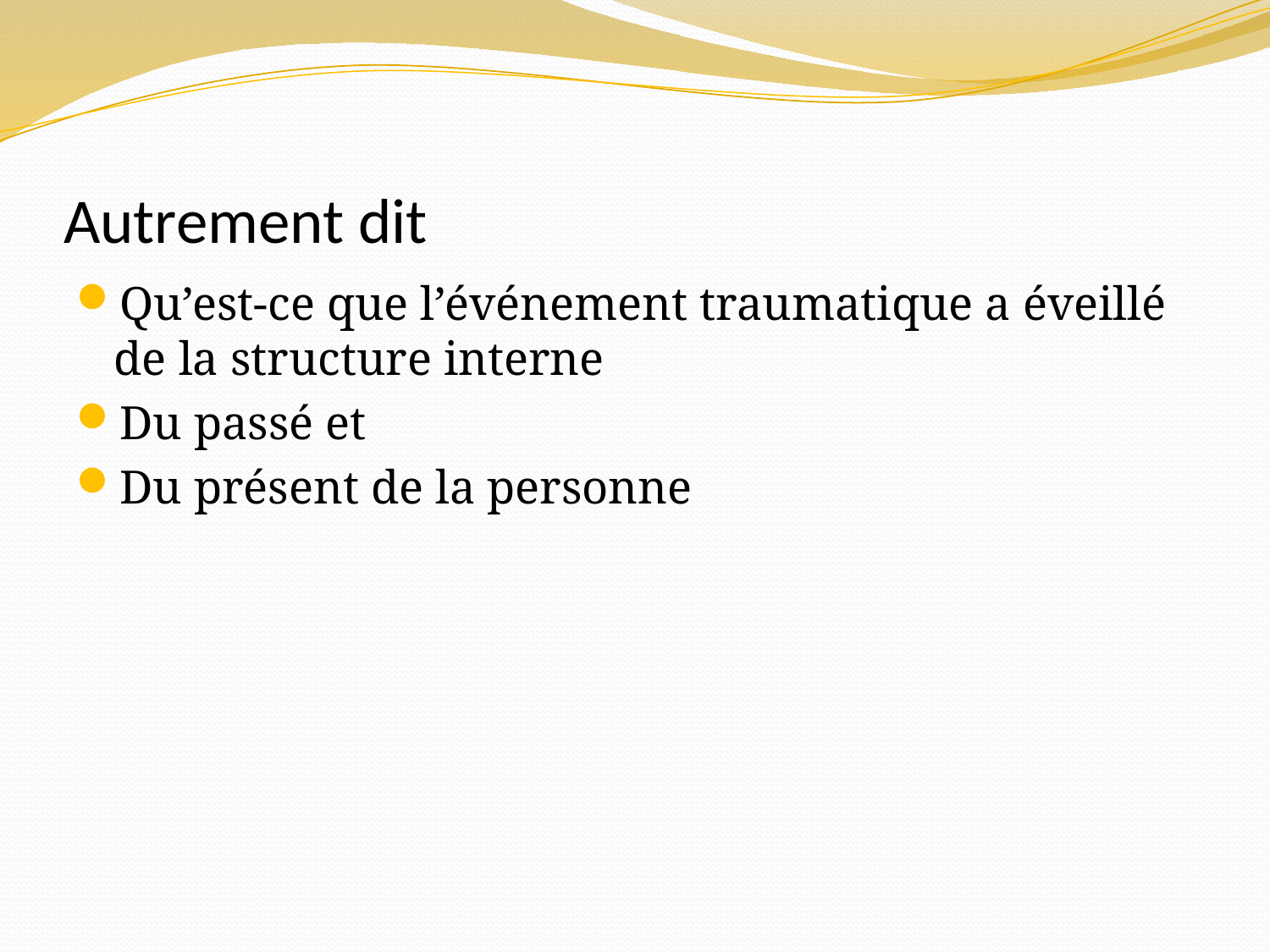

# Autrement dit
Qu’est-ce que l’événement traumatique a éveillé de la structure interne
Du passé et
Du présent de la personne